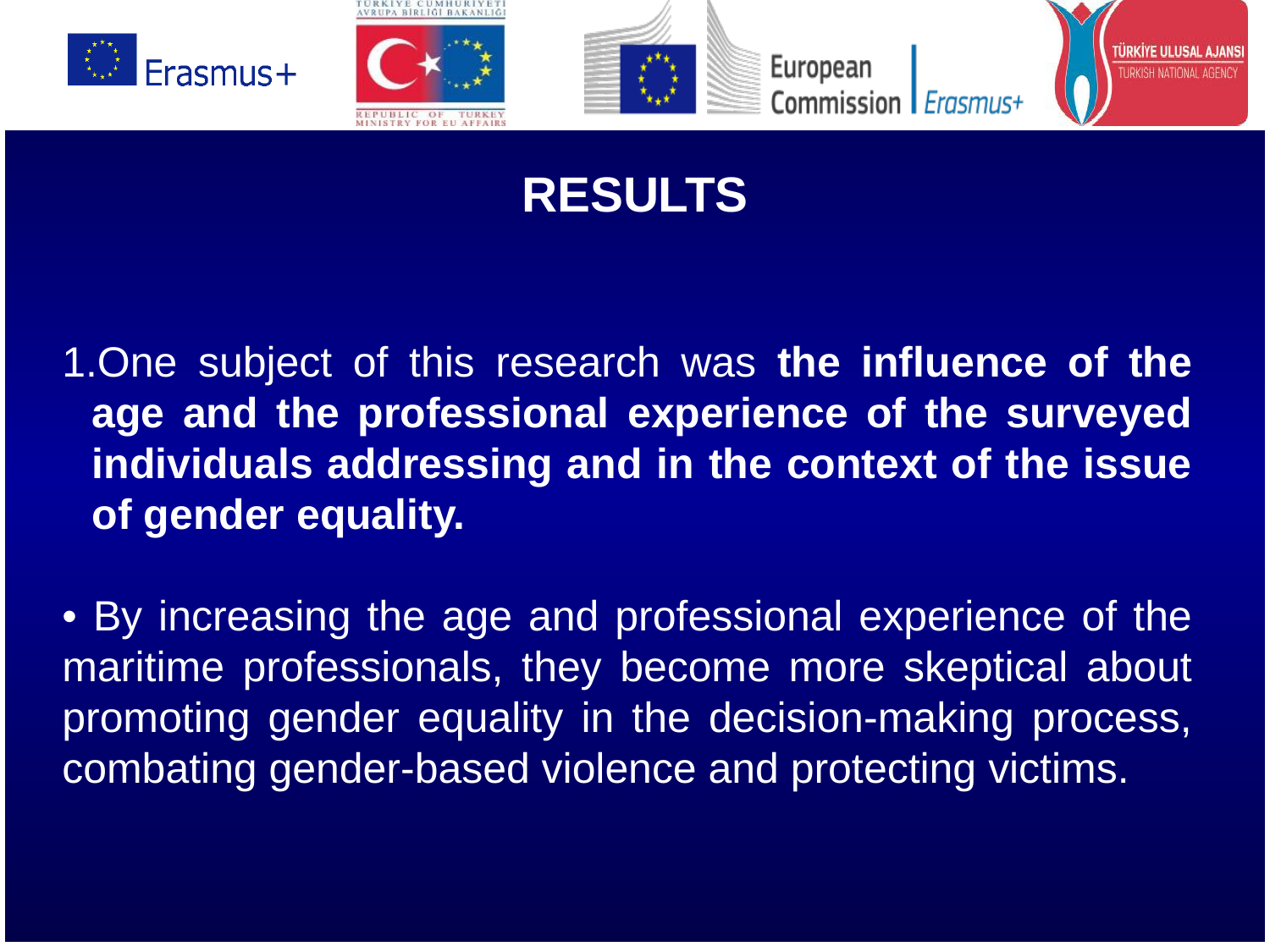

# RESULTS

One subject of this research was the influence of the age and the professional experience of the surveyed individuals addressing and in the context of the issue of gender equality.

• By increasing the age and professional experience of the maritime professionals, they become more skeptical about promoting gender equality in the decision-making process, combating gender-based violence and protecting victims.